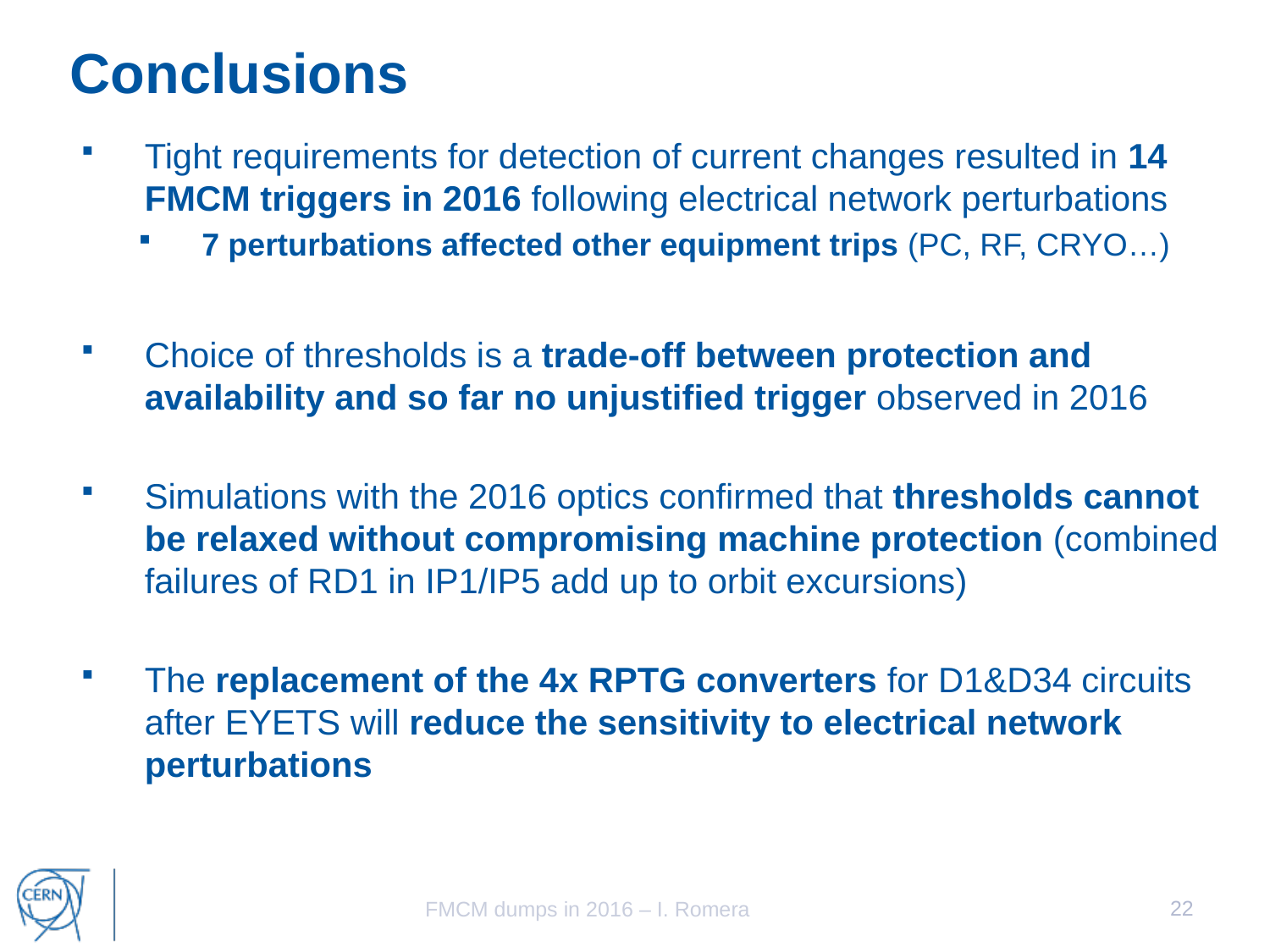

# Conclusions
Tight requirements for detection of current changes resulted in 14 FMCM triggers in 2016 following electrical network perturbations
7 perturbations affected other equipment trips (PC, RF, CRYO…)

Choice of thresholds is a trade-off between protection and availability and so far no unjustified trigger observed in 2016

Simulations with the 2016 optics confirmed that thresholds cannot be relaxed without compromising machine protection (combined failures of RD1 in IP1/IP5 add up to orbit excursions)

The replacement of the 4x RPTG converters for D1&D34 circuits after EYETS will reduce the sensitivity to electrical network perturbations

22
FMCM dumps in 2016 – I. Romera